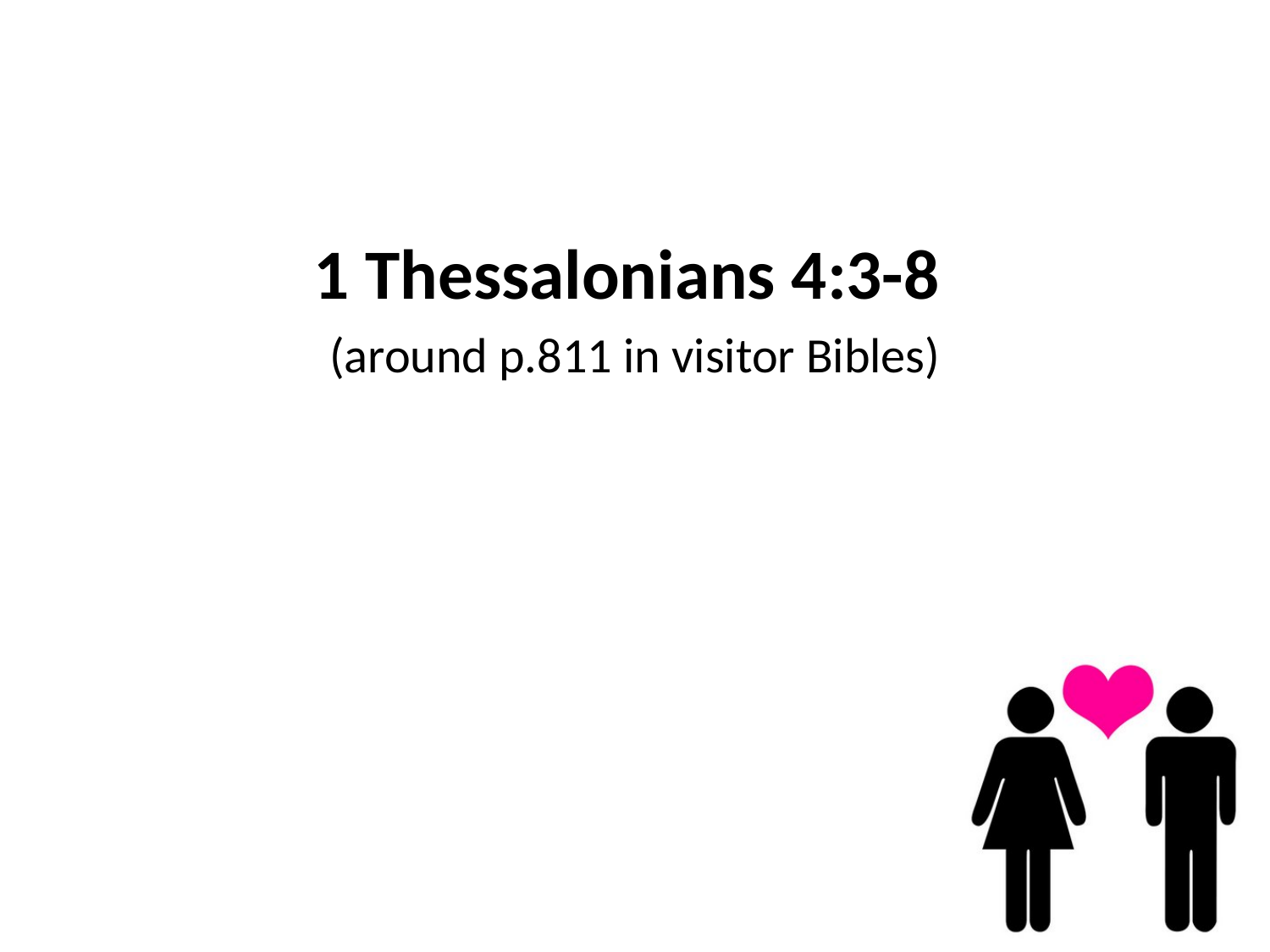

1 Thessalonians 4:3-8
(around p.811 in visitor Bibles)